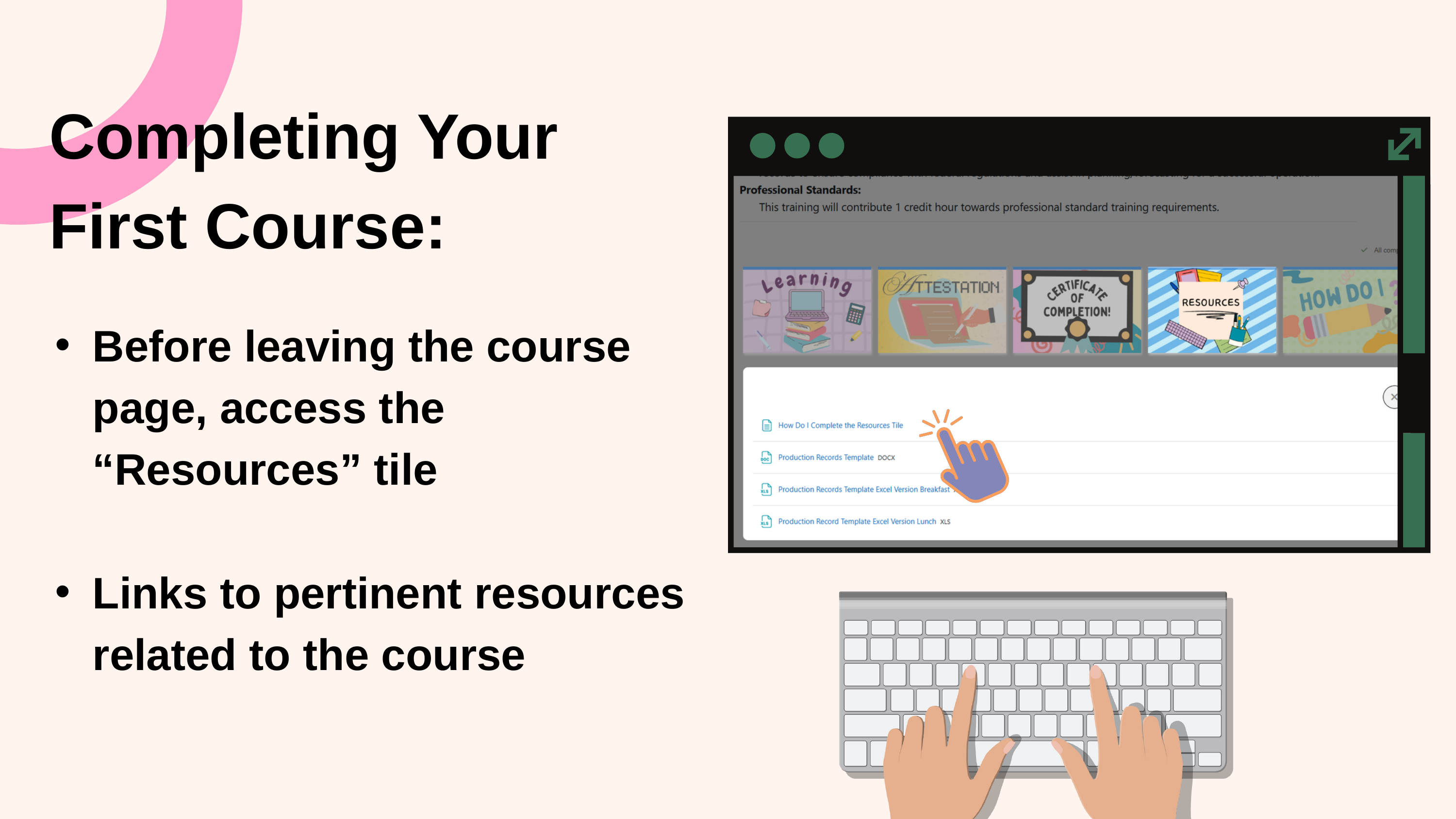

Completing Your First Course:

Before leaving the course page, access the “Resources” tile

Links to pertinent resources related to the course